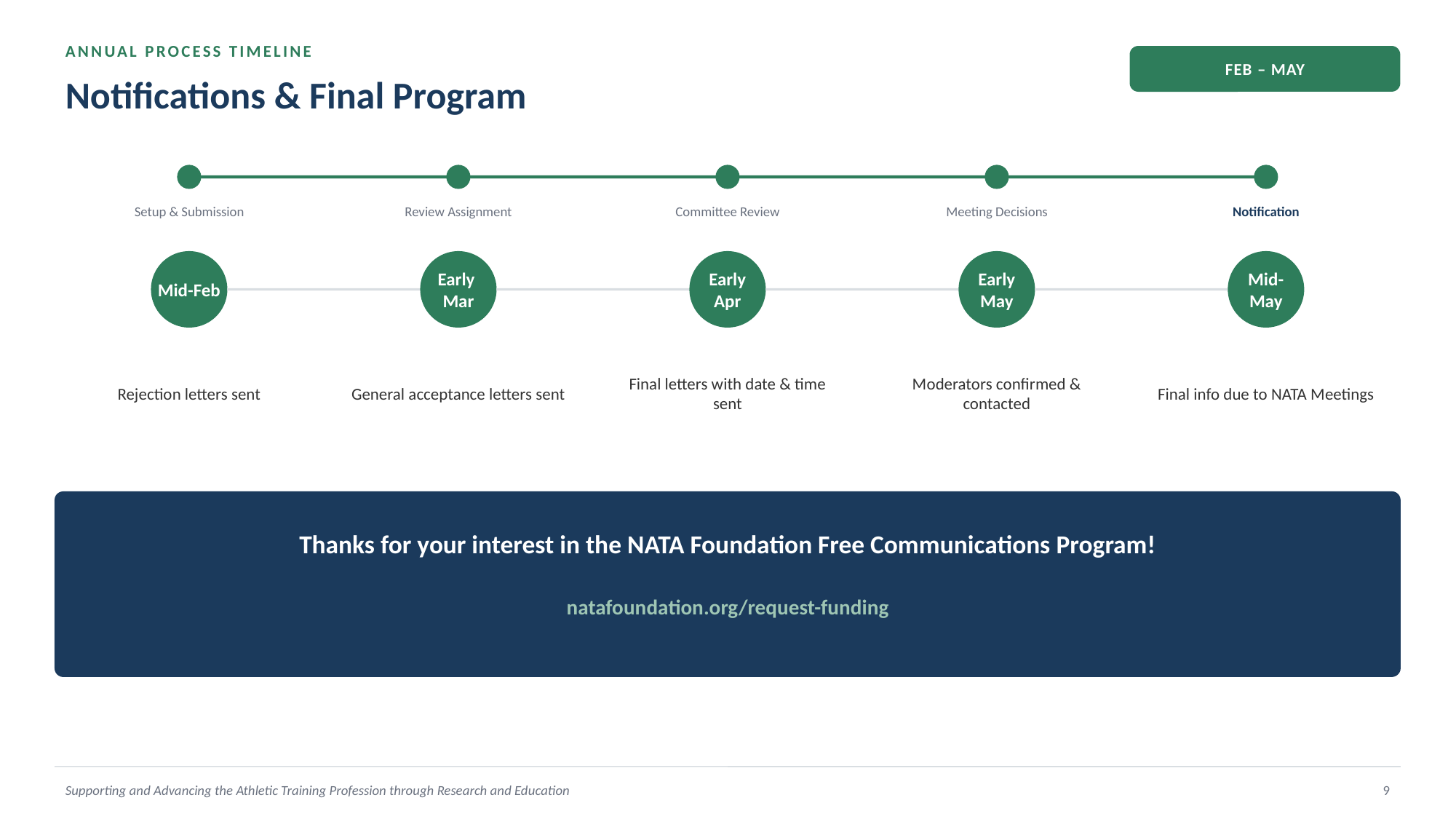

ANNUAL PROCESS TIMELINE

FEB – MAY
Notifications & Final Program

Setup & Submission
Review Assignment
Committee Review
Meeting Decisions
Notification
Mid-Feb

Early
Mar

Early
Apr

Early
May

Mid-
May

Rejection letters sent
General acceptance letters sent
Final letters with date & time sent
Moderators confirmed & contacted
Final info due to NATA Meetings

Thanks for your interest in the NATA Foundation Free Communications Program!
natafoundation.org/request-funding

Supporting and Advancing the Athletic Training Profession through Research and Education
9